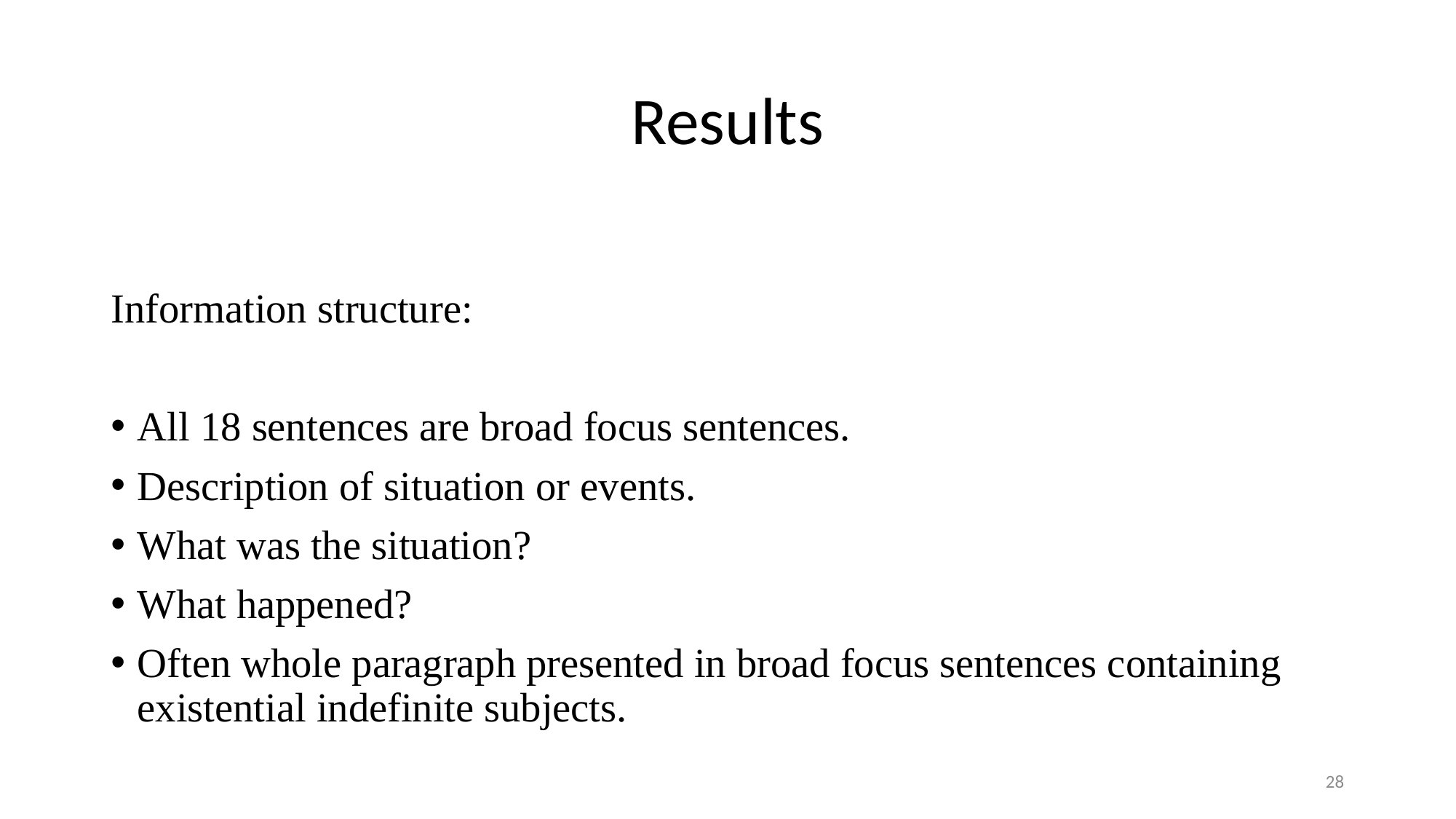

# Results

Information structure:

All 18 sentences are broad focus sentences.
Description of situation or events.
What was the situation?
What happened?
Often whole paragraph presented in broad focus sentences containing existential indefinite subjects.
28